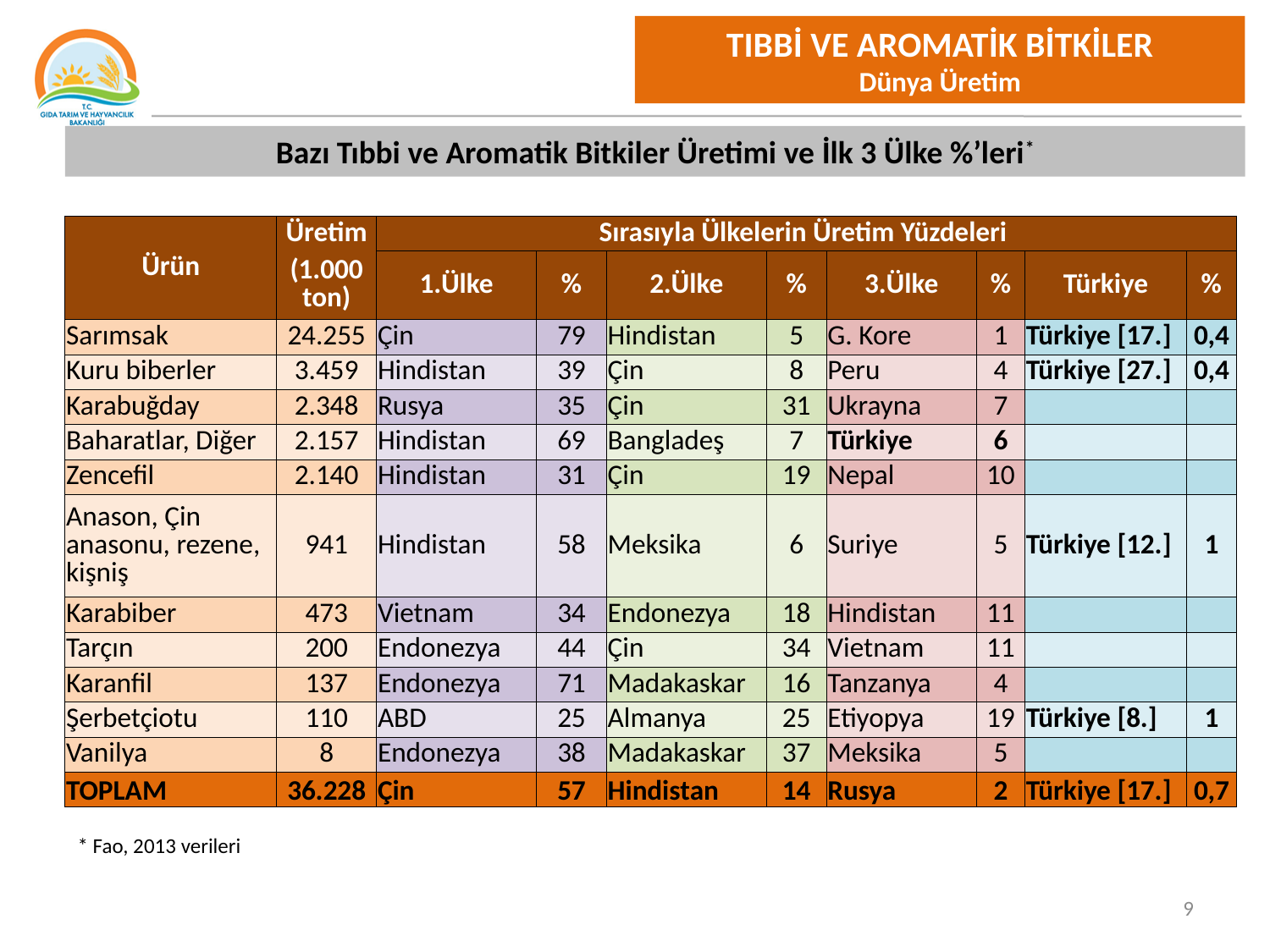

TIBBİ VE AROMATİK BİTKİLER
Dünya Üretim
Bazı Tıbbi ve Aromatik Bitkiler Üretimi ve İlk 3 Ülke %’leri*
| Ürün | Üretim | Sırasıyla Ülkelerin Üretim Yüzdeleri |  |  |  |  |  |  |  |
| --- | --- | --- | --- | --- | --- | --- | --- | --- | --- |
|  | (1.000 ton) | 1.Ülke | % | 2.Ülke | % | 3.Ülke | % | Türkiye | % |
| Sarımsak | 24.255 | Çin | 79 | Hindistan | 5 | G. Kore | 1 | Türkiye [17.] | 0,4 |
| Kuru biberler | 3.459 | Hindistan | 39 | Çin | 8 | Peru | 4 | Türkiye [27.] | 0,4 |
| Karabuğday | 2.348 | Rusya | 35 | Çin | 31 | Ukrayna | 7 |  |  |
| Baharatlar, Diğer | 2.157 | Hindistan | 69 | Bangladeş | 7 | Türkiye | 6 |  |  |
| Zencefil | 2.140 | Hindistan | 31 | Çin | 19 | Nepal | 10 |  |  |
| Anason, Çin anasonu, rezene, kişniş | 941 | Hindistan | 58 | Meksika | 6 | Suriye | 5 | Türkiye [12.] | 1 |
| Karabiber | 473 | Vietnam | 34 | Endonezya | 18 | Hindistan | 11 |  |  |
| Tarçın | 200 | Endonezya | 44 | Çin | 34 | Vietnam | 11 |  |  |
| Karanfil | 137 | Endonezya | 71 | Madakaskar | 16 | Tanzanya | 4 |  |  |
| Şerbetçiotu | 110 | ABD | 25 | Almanya | 25 | Etiyopya | 19 | Türkiye [8.] | 1 |
| Vanilya | 8 | Endonezya | 38 | Madakaskar | 37 | Meksika | 5 |  |  |
| TOPLAM | 36.228 | Çin | 57 | Hindistan | 14 | Rusya | 2 | Türkiye [17.] | 0,7 |
* Fao, 2013 verileri
9